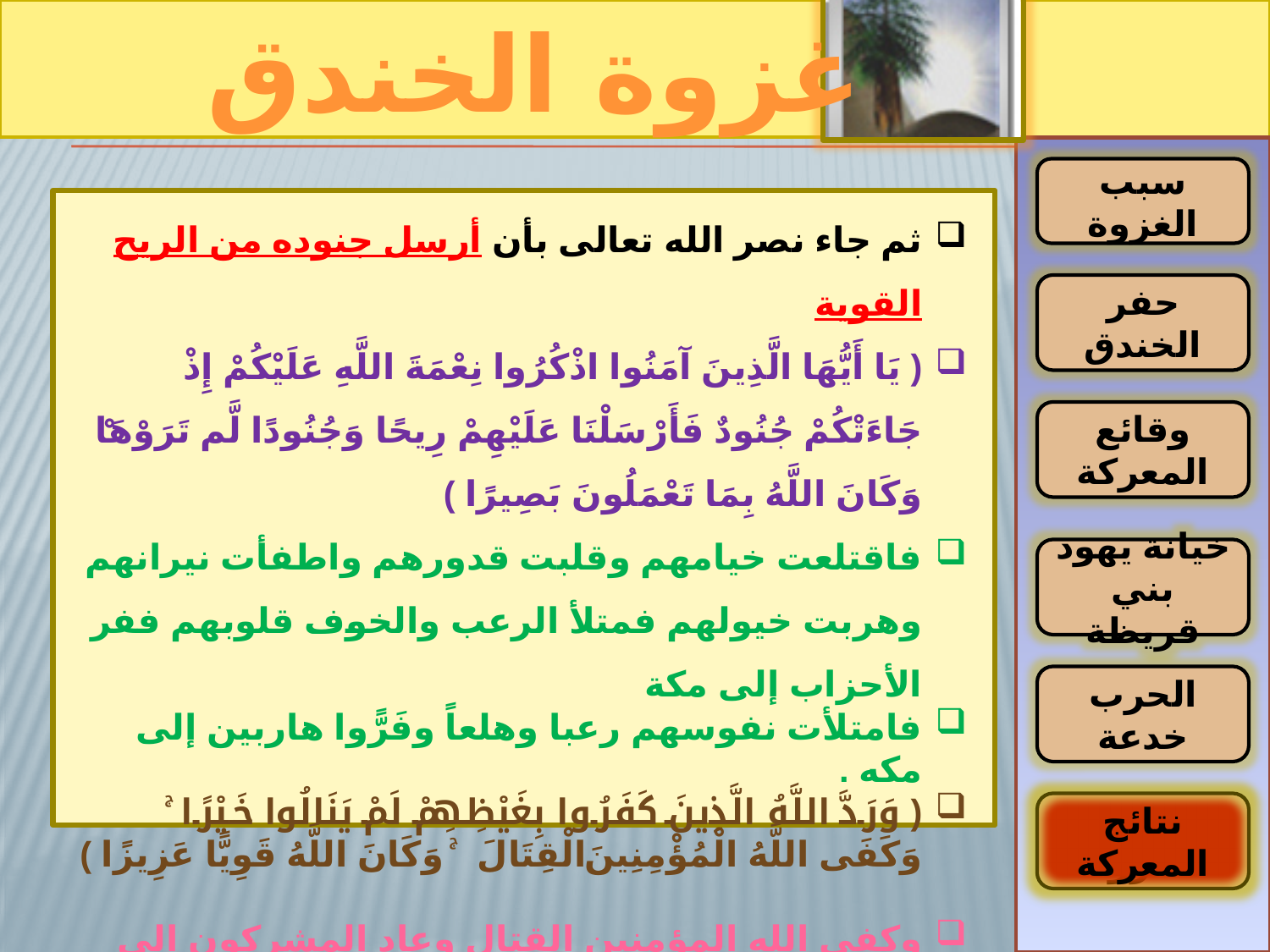

ثم جاء نصر الله تعالى بأن أرسل جنوده من الريح القوية
( يَا أَيُّهَا الَّذِينَ آمَنُوا اذْكُرُوا نِعْمَةَ اللَّهِ عَلَيْكُمْ إِذْ جَاءَتْكُمْ جُنُودٌ فَأَرْسَلْنَا عَلَيْهِمْ رِيحًا وَجُنُودًا لَّمْ تَرَوْهَا ۚ وَكَانَ اللَّهُ بِمَا تَعْمَلُونَ بَصِيرًا )
فاقتلعت خيامهم وقلبت قدورهم واطفأت نيرانهم وهربت خيولهم فمتلأ الرعب والخوف قلوبهم ففر الأحزاب إلى مكة
فامتلأت نفوسهم رعبا وهلعاً وفَرًّوا هاربين إلى مكه .
( وَرَدَّ اللَّهُ الَّذِينَ كَفَرُوا بِغَيْظِهِمْ لَمْ يَنَالُوا خَيْرًا ۚ وَكَفَى اللَّهُ الْمُؤْمِنِينَ الْقِتَالَ ۚ وَكَانَ اللَّهُ قَوِيًّا عَزِيزًا )

وكفى الله المؤمنين القتال وعاد المشركون إلى ديارهم خائبين
نتائج المعركة